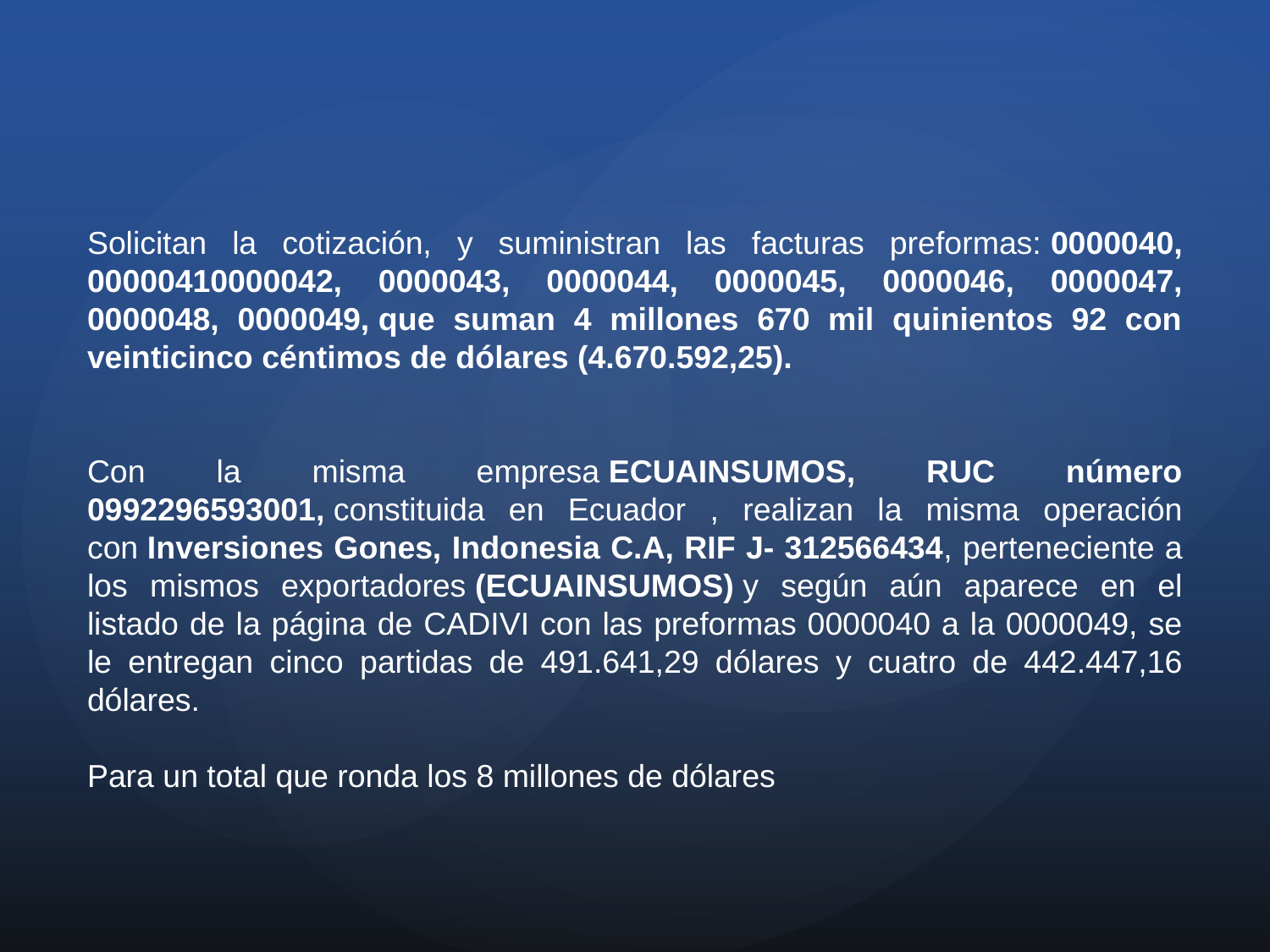

Solicitan la cotización, y suministran las facturas preformas: 0000040, 00000410000042, 0000043, 0000044, 0000045, 0000046, 0000047, 0000048, 0000049, que suman 4 millones 670 mil quinientos 92 con veinticinco céntimos de dólares (4.670.592,25).

Con la misma empresa ECUAINSUMOS, RUC número 0992296593001, constituida en Ecuador , realizan la misma operación con Inversiones Gones, Indonesia C.A, RIF J- 312566434, perteneciente a los mismos exportadores (ECUAINSUMOS) y según aún aparece en el listado de la página de CADIVI con las preformas 0000040 a la 0000049, se le entregan cinco partidas de 491.641,29 dólares y cuatro de 442.447,16 dólares.

Para un total que ronda los 8 millones de dólares